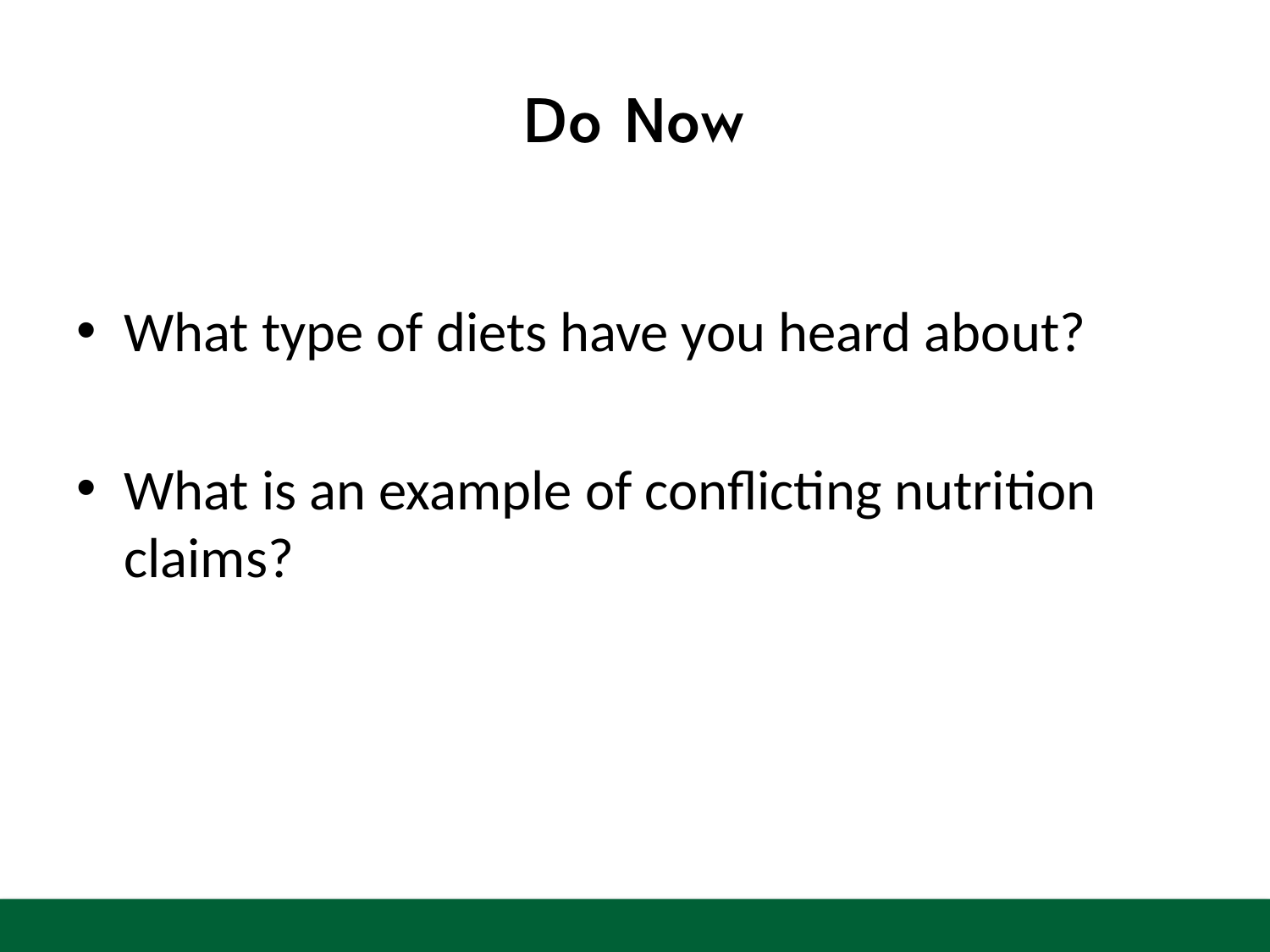

# Do Now
What type of diets have you heard about?

What is an example of conflicting nutrition claims?